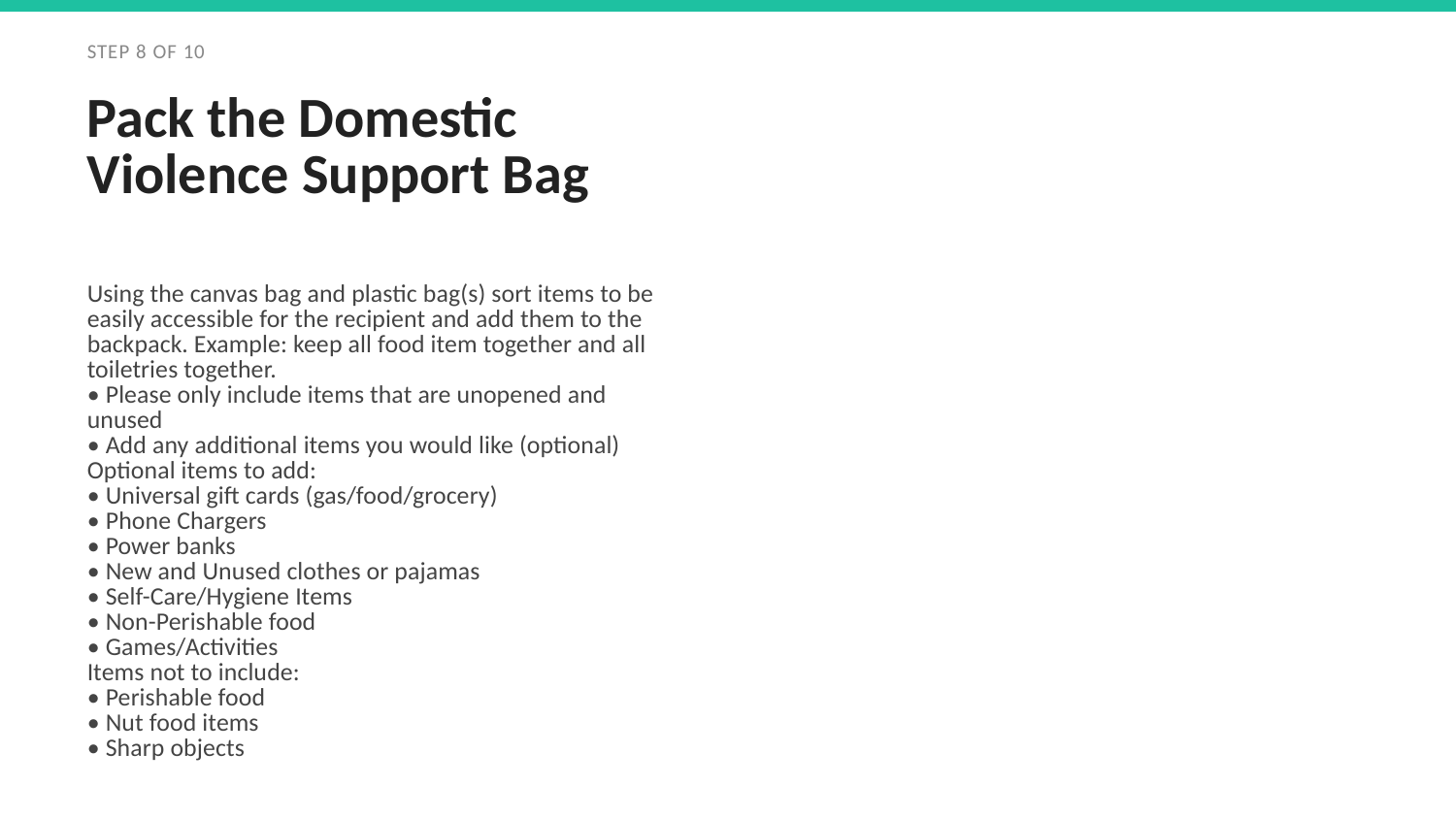

STEP 8 OF 10
Pack the Domestic Violence Support Bag
Using the canvas bag and plastic bag(s) sort items to be easily accessible for the recipient and add them to the backpack. Example: keep all food item together and all toiletries together.
• Please only include items that are unopened and unused
• Add any additional items you would like (optional)
Optional items to add:
• Universal gift cards (gas/food/grocery)
• Phone Chargers
• Power banks
• New and Unused clothes or pajamas
• Self-Care/Hygiene Items
• Non-Perishable food
• Games/Activities
Items not to include:
• Perishable food
• Nut food items
• Sharp objects